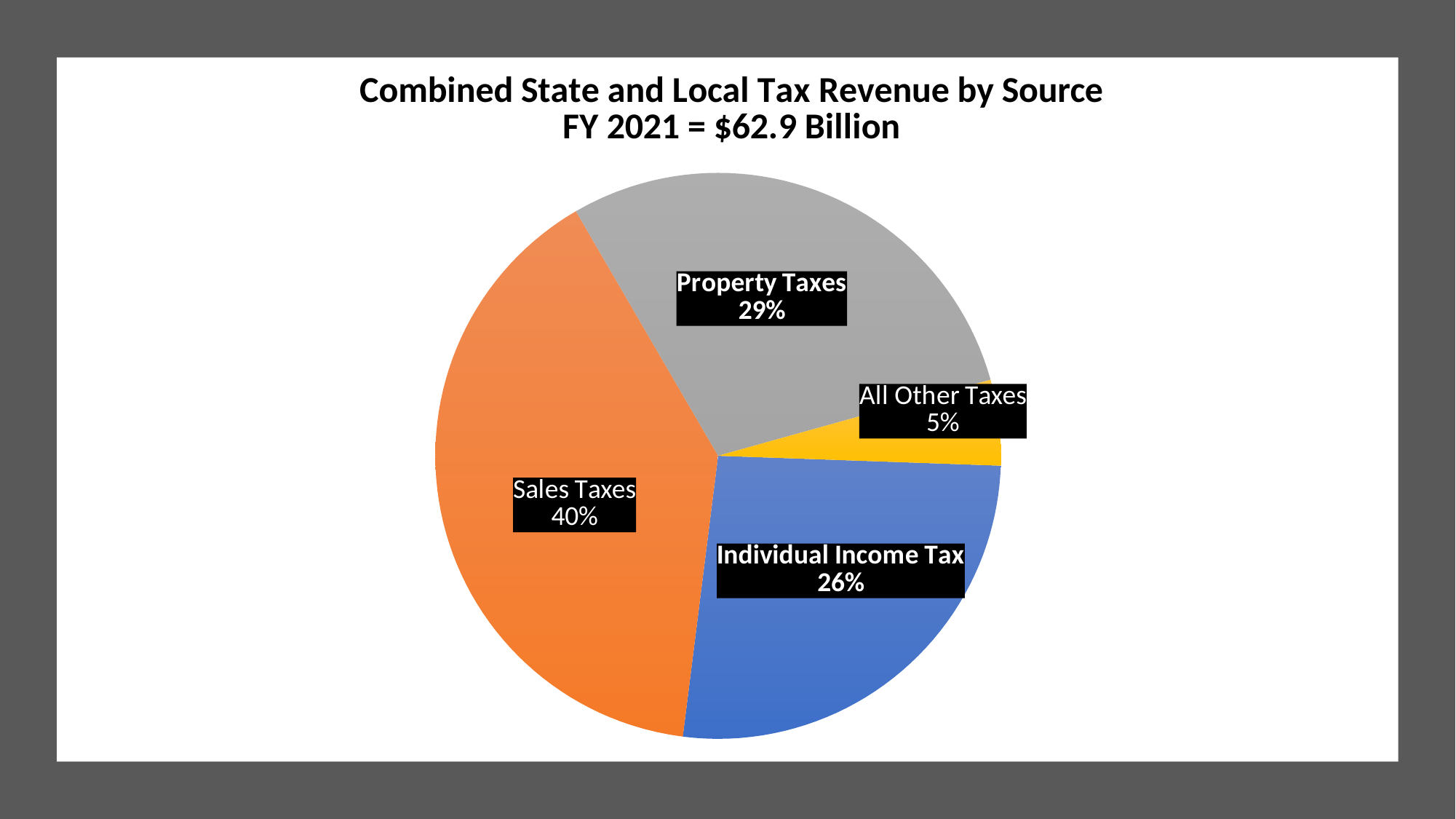

### Chart: Combined State and Local Tax Revenue by Source
FY 2021 = $62.9 Billion

| Category | Pie chart |
|---|---|
| Individual Income Tax | 16616584.0 |
| Sales Taxes* | 24904447.0 |
| Property Taxes | 18256164.0 |
| All Other Taxes | 3074322.0 |